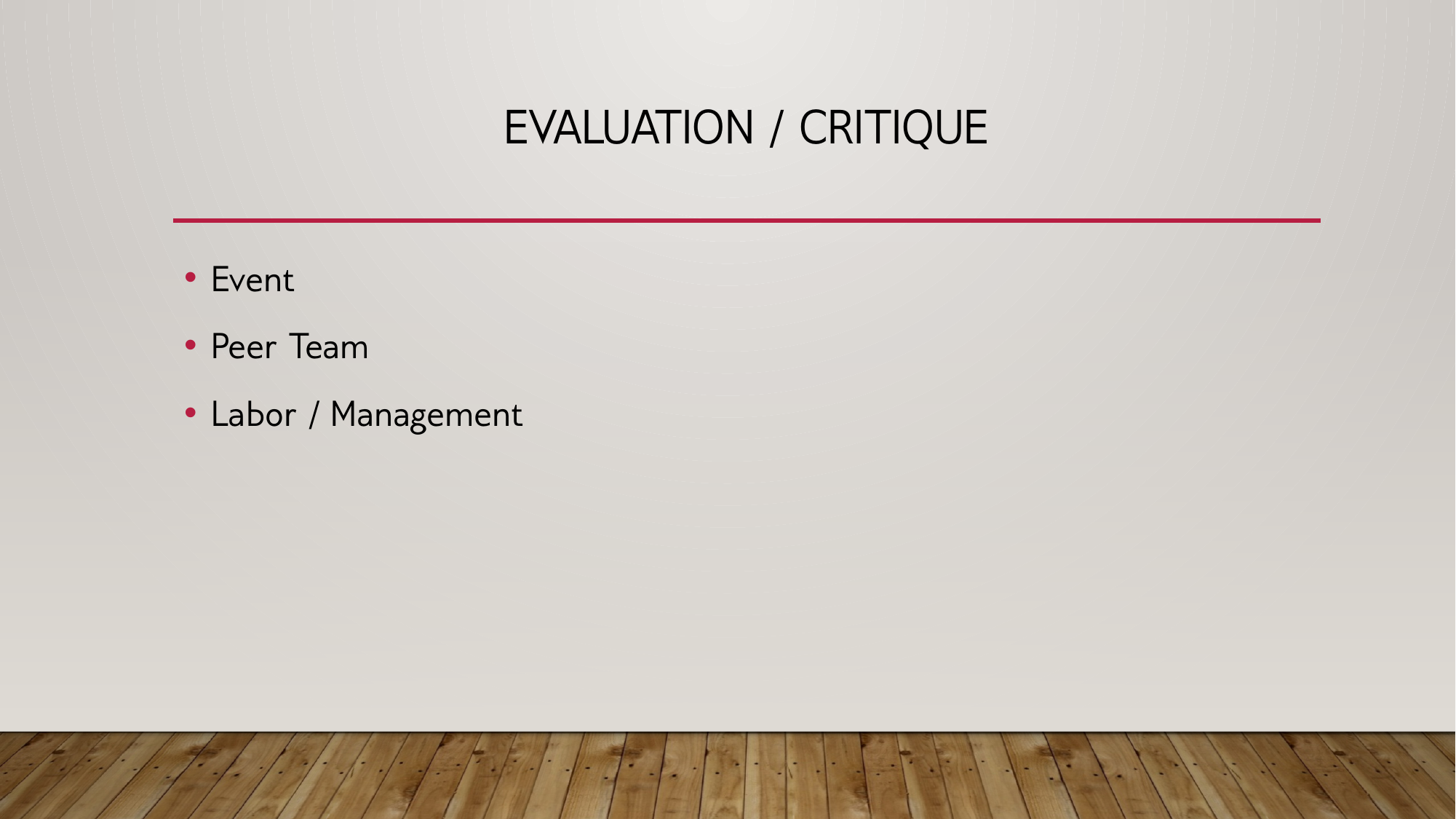

# Evaluation / Critique
Event
Peer Team
Labor / Management